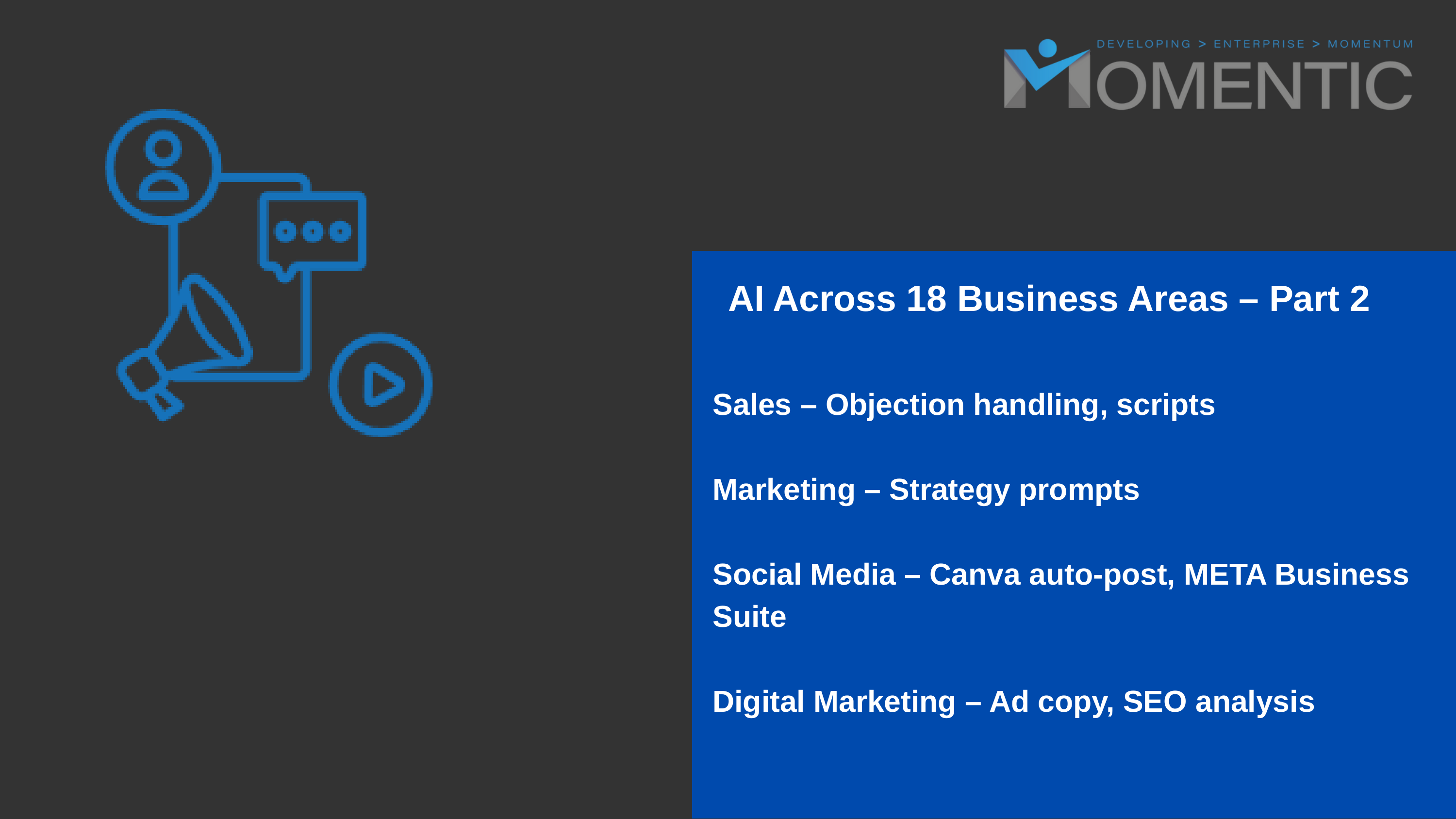

AI Across 18 Business Areas – Part 2
Sales – Objection handling, scripts

Marketing – Strategy prompts

Social Media – Canva auto-post, META Business Suite

Digital Marketing – Ad copy, SEO analysis